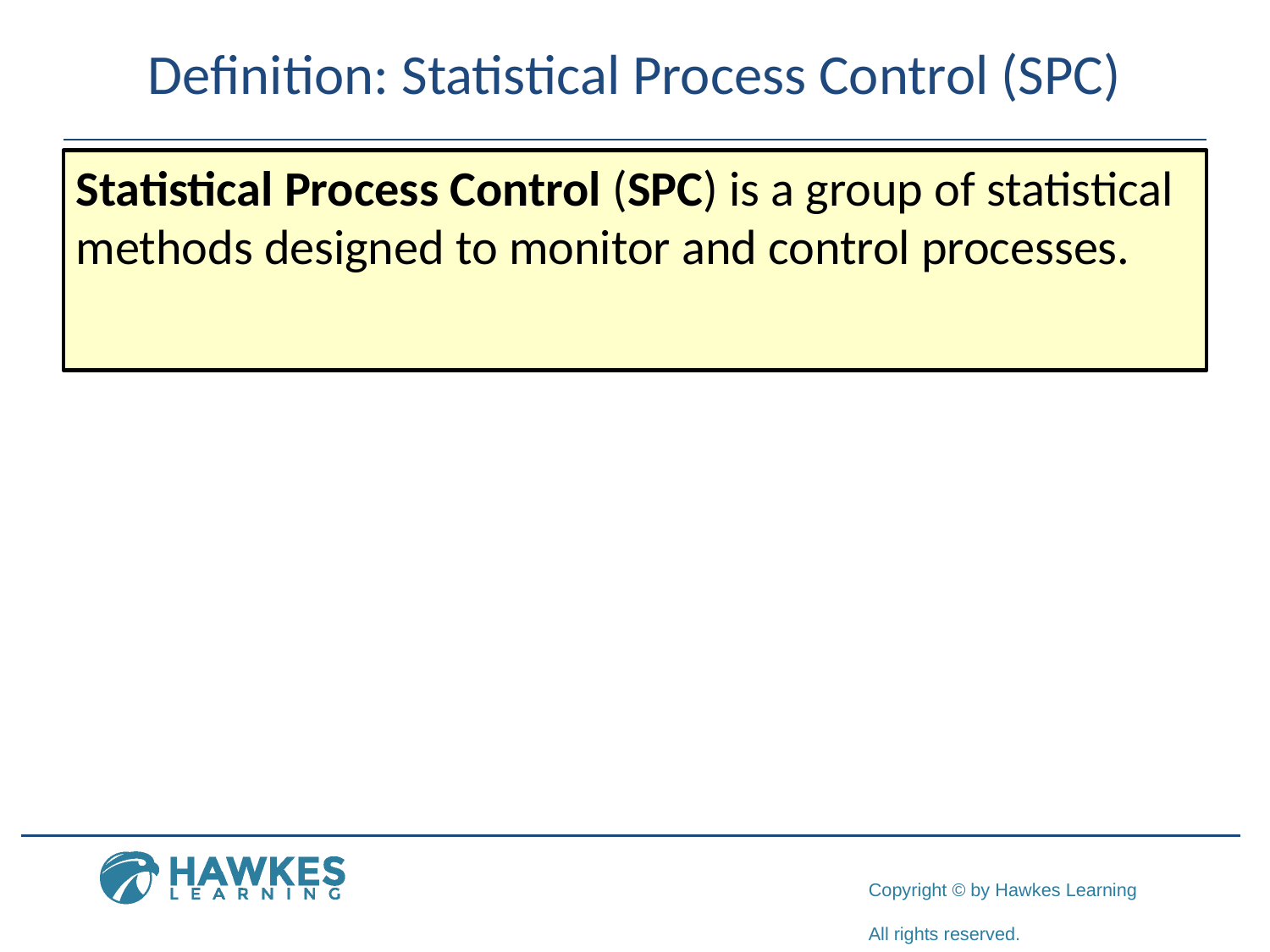

# Definition: Statistical Process Control (SPC)
Statistical Process Control (SPC) is a group of statistical methods designed to monitor and control processes.